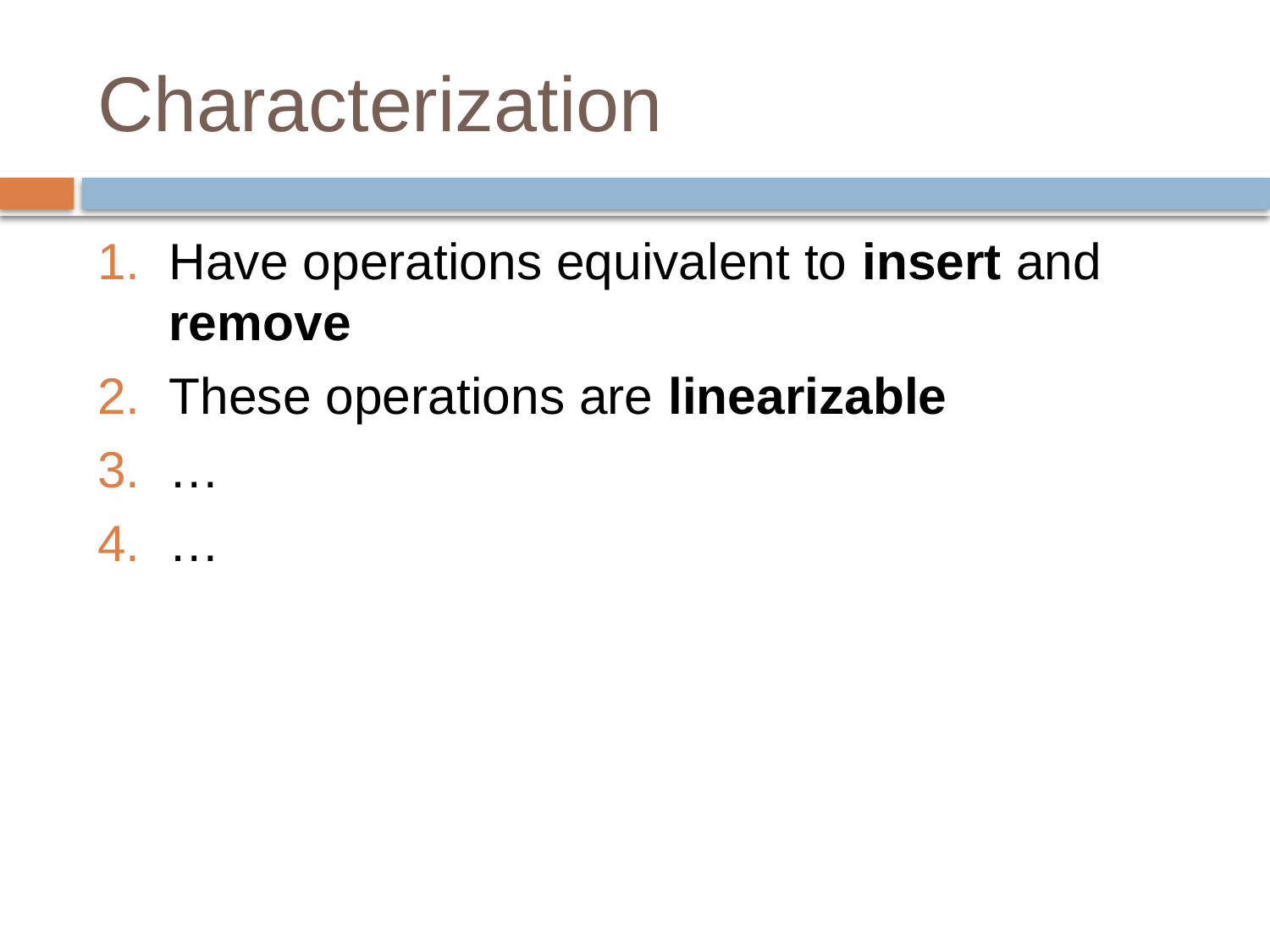

# Characterization
Have operations equivalent to insert and remove
These operations are linearizable
…
…